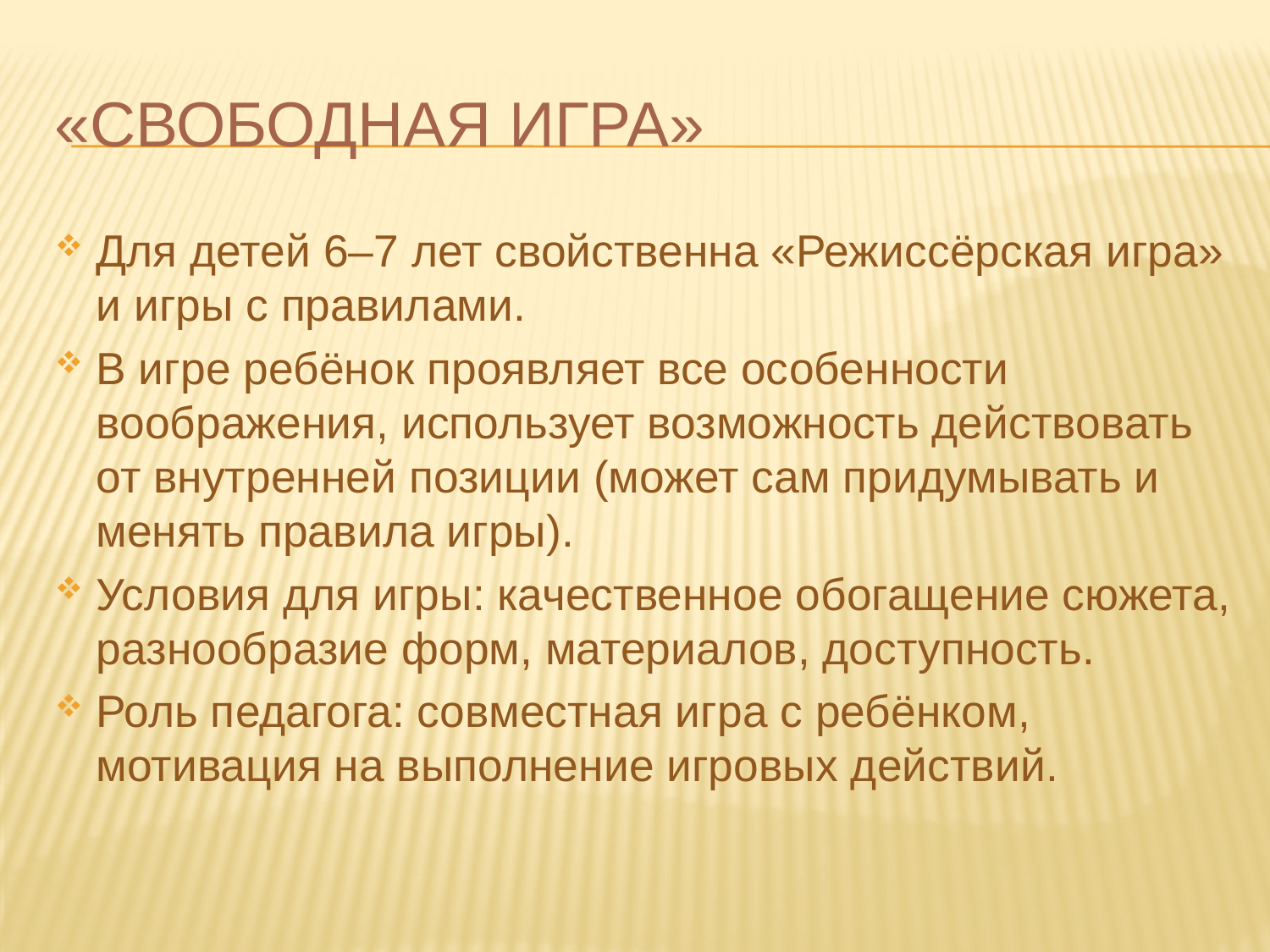

# «свободная игра»
Для детей 6–7 лет свойственна «Режиссёрская игра» и игры с правилами.
В игре ребёнок проявляет все особенности воображения, использует возможность действовать от внутренней позиции (может сам придумывать и менять правила игры).
Условия для игры: качественное обогащение сюжета, разнообразие форм, материалов, доступность.
Роль педагога: совместная игра с ребёнком, мотивация на выполнение игровых действий.